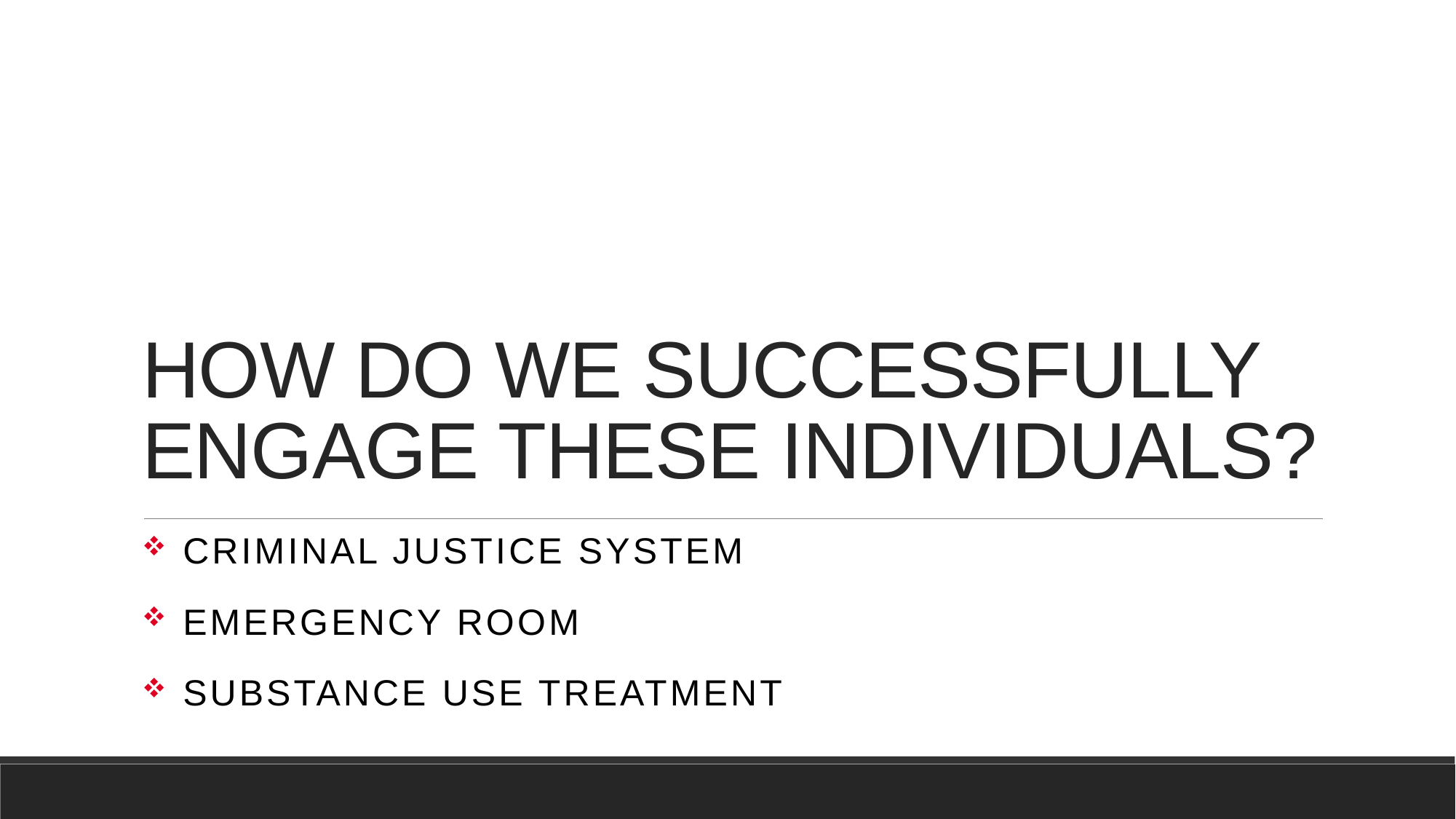

14
# How do we successfully engage these Individuals?
Criminal Justice System
Emergency Room
Substance use Treatment